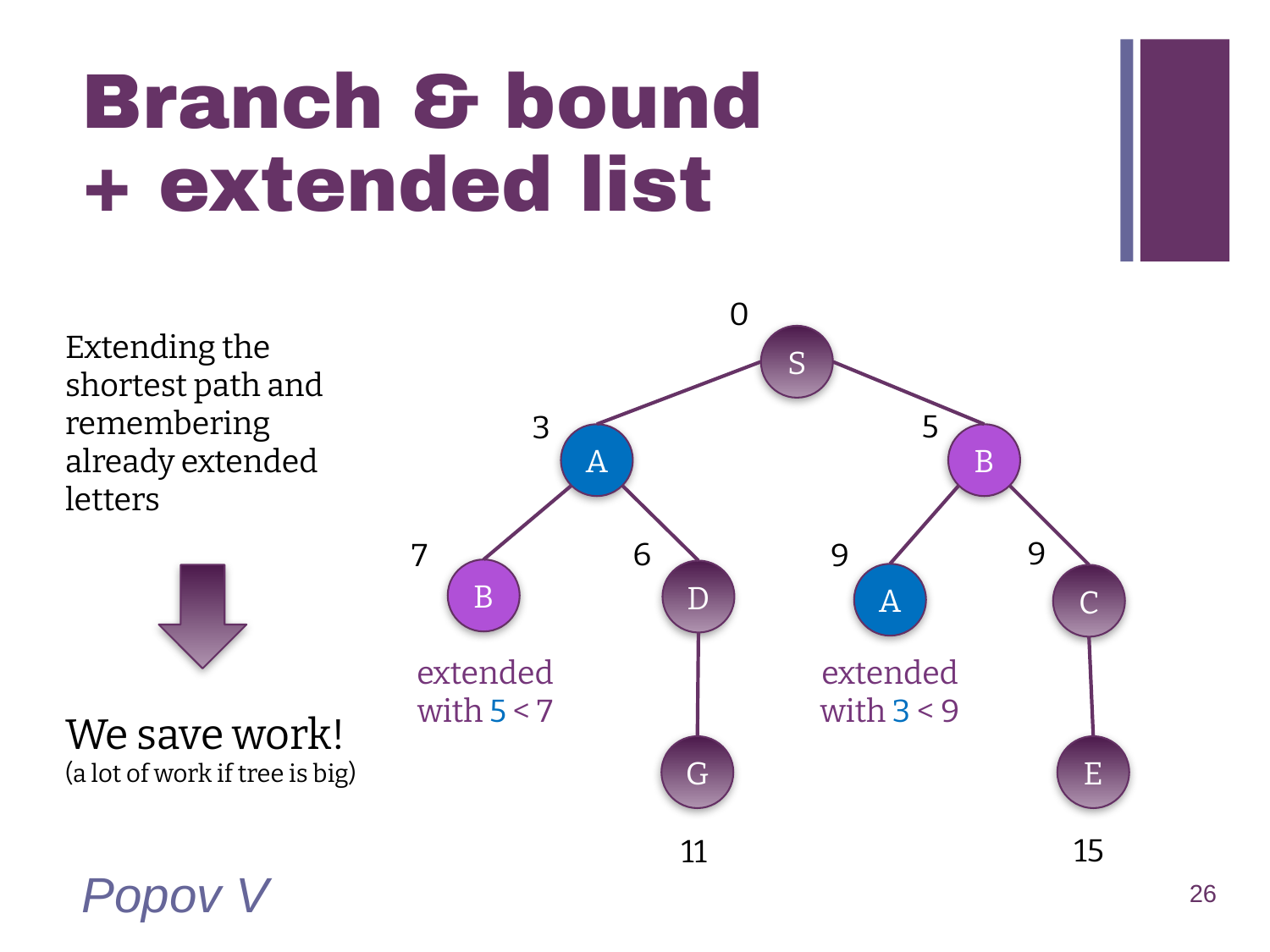

# Branch & bound + extended list
0
Extending the shortest path and remembering already extended letters

We save work!
(a lot of work if tree is big)
S
5
3
A
B
9
6
7
9
B
D
A

C
extended with 5 < 7
extended
with 3 < 9
G
E
15
11
Popov V
26